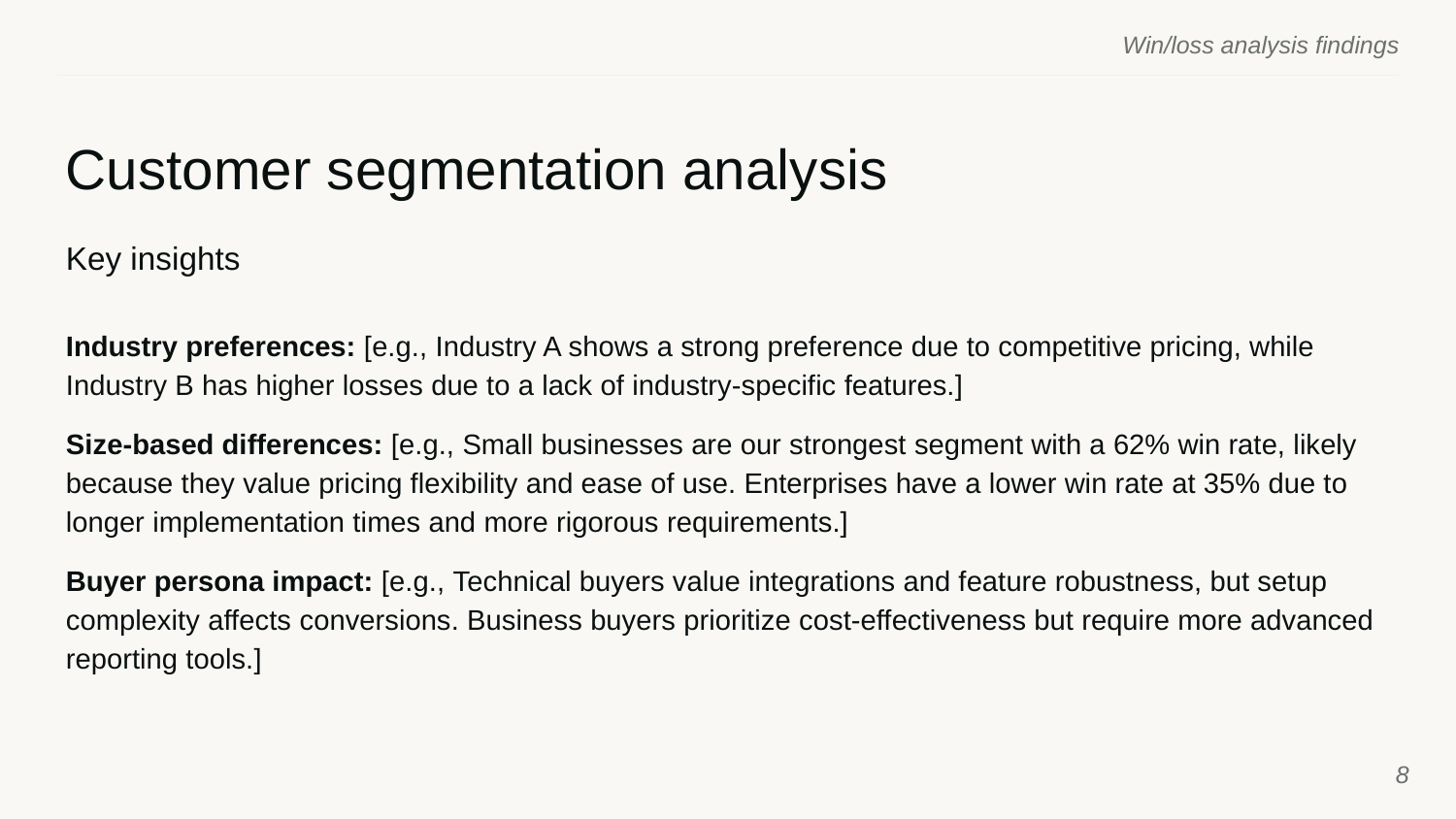

# Customer segmentation analysis

Key insights
Industry preferences: [e.g., Industry A shows a strong preference due to competitive pricing, while Industry B has higher losses due to a lack of industry-specific features.]
Size-based differences: [e.g., Small businesses are our strongest segment with a 62% win rate, likely because they value pricing flexibility and ease of use. Enterprises have a lower win rate at 35% due to longer implementation times and more rigorous requirements.]
Buyer persona impact: [e.g., Technical buyers value integrations and feature robustness, but setup complexity affects conversions. Business buyers prioritize cost-effectiveness but require more advanced reporting tools.]

8